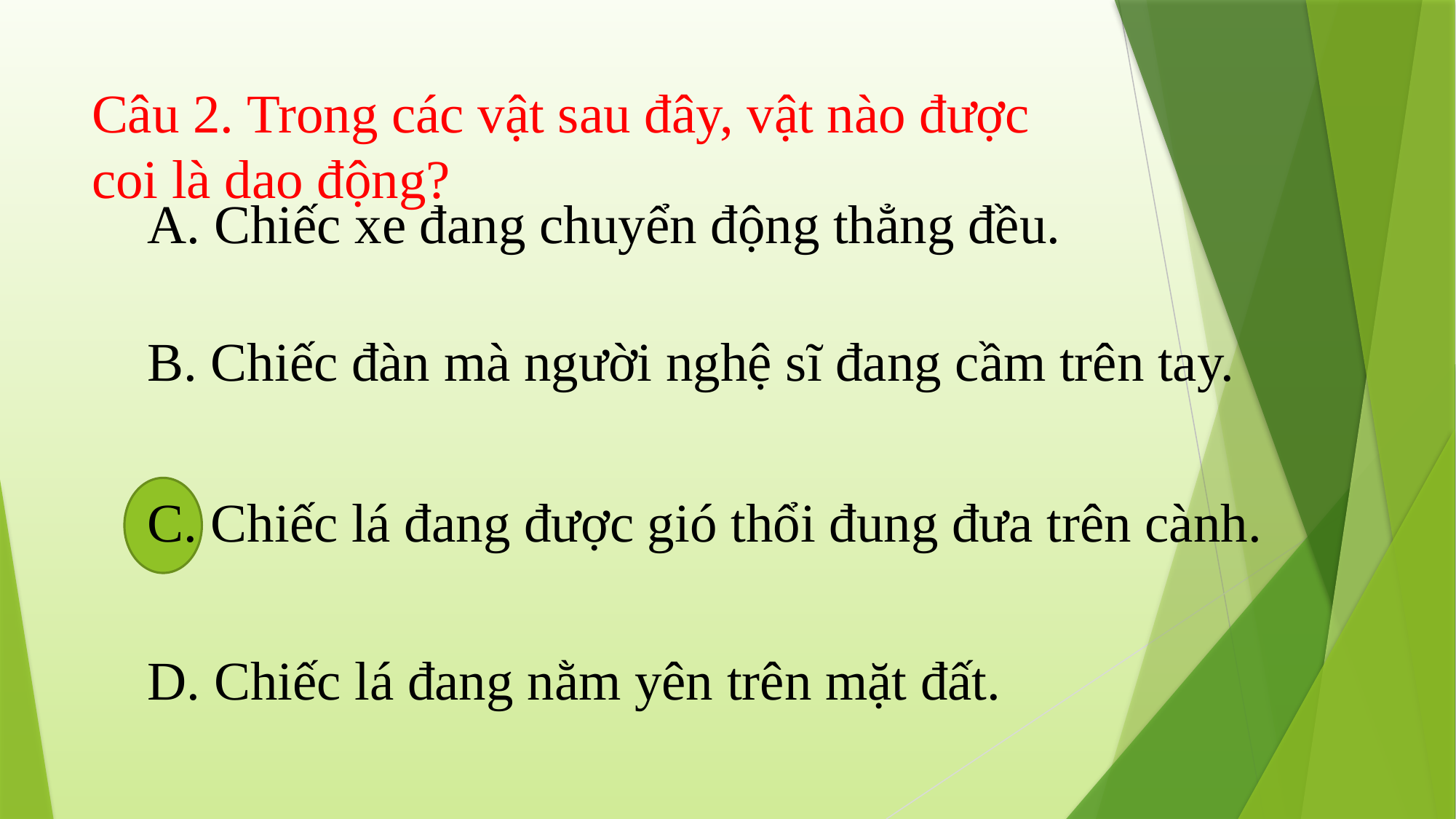

# Câu 2. Trong các vật sau đây, vật nào được coi là dao động?
A. Chiếc xe đang chuyển động thẳng đều.
B. Chiếc đàn mà người nghệ sĩ đang cầm trên tay.
C. Chiếc lá đang được gió thổi đung đưa trên cành.

D. Chiếc lá đang nằm yên trên mặt đất.